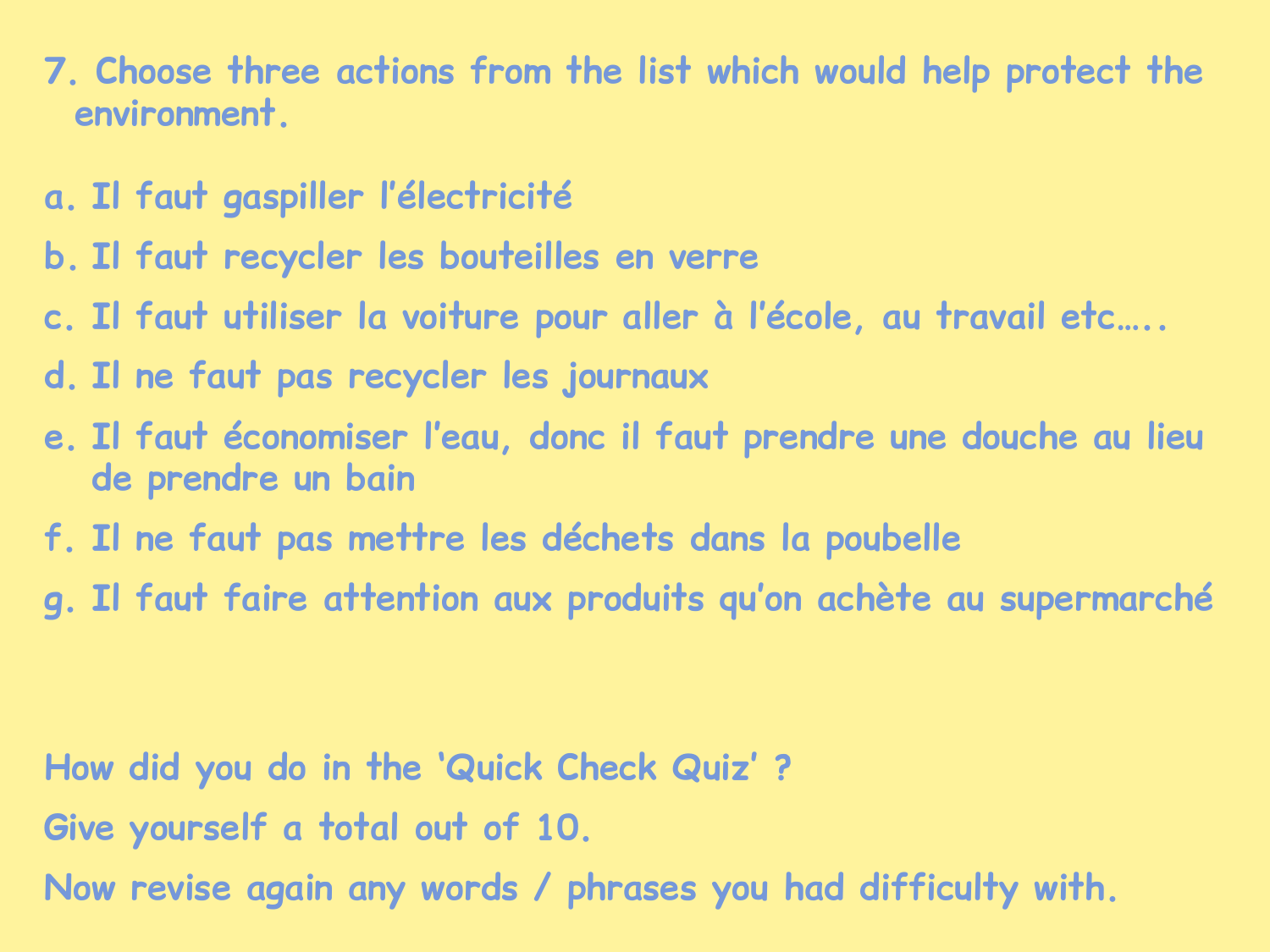

7. Choose three actions from the list which would help protect the   environment.
Il faut gaspiller l’électricité
Il faut recycler les bouteilles en verre
Il faut utiliser la voiture pour aller à l’école, au travail etc…..
Il ne faut pas recycler les journaux
Il faut économiser l’eau, donc il faut prendre une douche au lieu de prendre un bain
Il ne faut pas mettre les déchets dans la poubelle
Il faut faire attention aux produits qu’on achète au supermarché

How did you do in the ‘Quick Check Quiz’ ?
Give yourself a total out of 10.
Now revise again any words / phrases you had difficulty with.